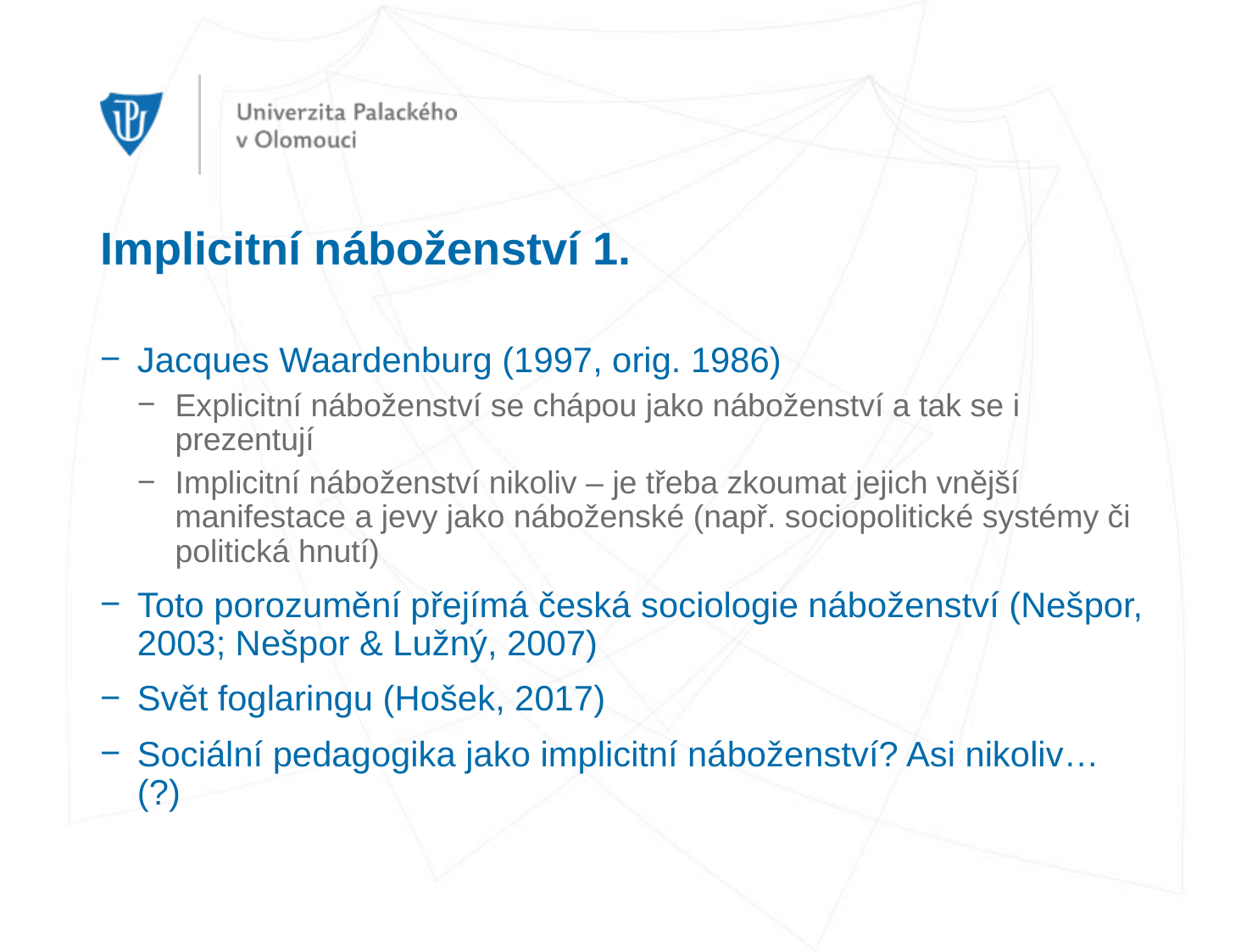

# Implicitní náboženství 1.
Jacques Waardenburg (1997, orig. 1986)
Explicitní náboženství se chápou jako náboženství a tak se i prezentují
Implicitní náboženství nikoliv – je třeba zkoumat jejich vnější manifestace a jevy jako náboženské (např. sociopolitické systémy či politická hnutí)
Toto porozumění přejímá česká sociologie náboženství (Nešpor, 2003; Nešpor & Lužný, 2007)
Svět foglaringu (Hošek, 2017)
Sociální pedagogika jako implicitní náboženství? Asi nikoliv… (?)